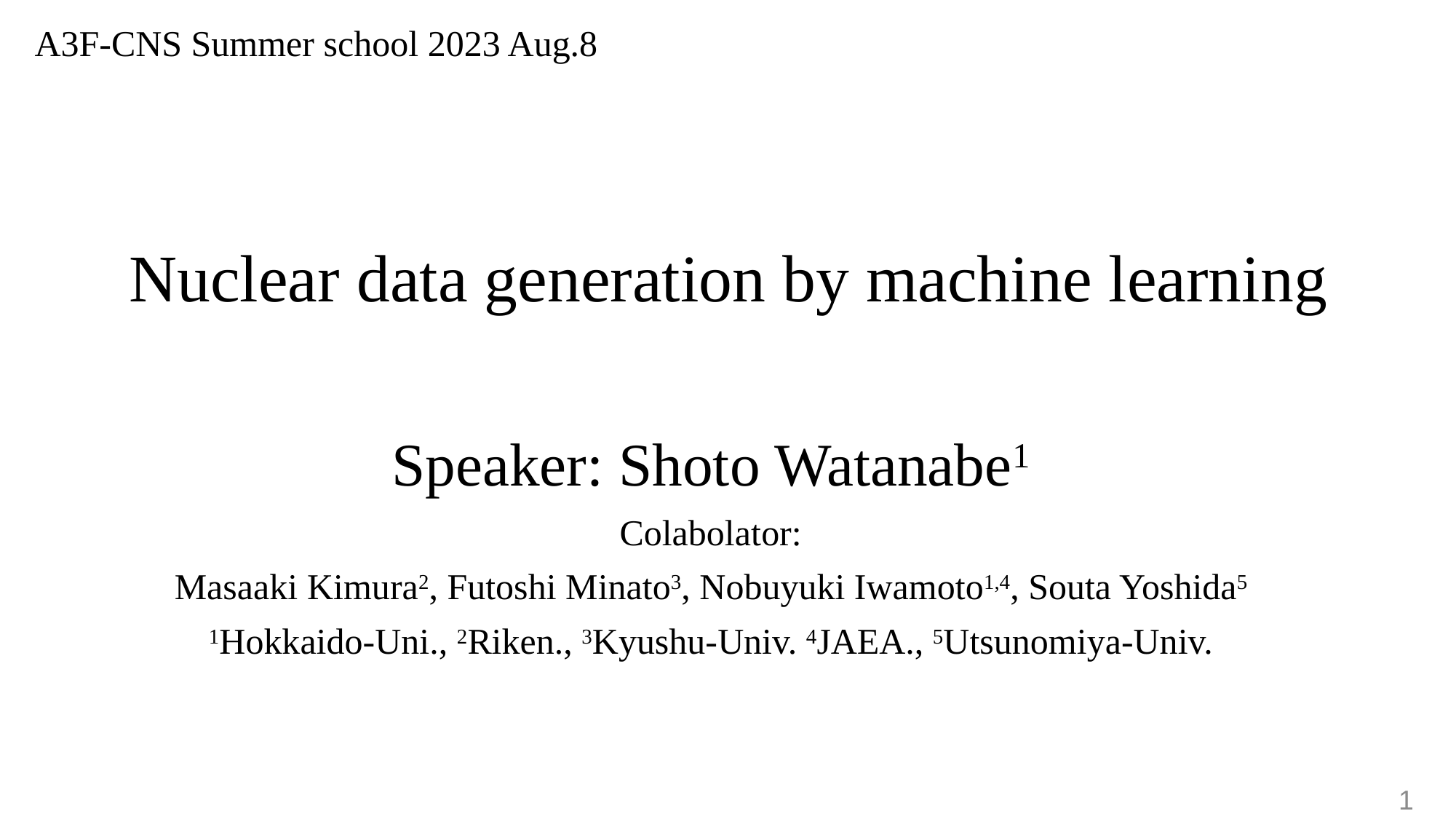

A3F-CNS Summer school 2023 Aug.8
# Nuclear data generation by machine learning
Speaker: Shoto Watanabe1
Colabolator:
Masaaki Kimura2, Futoshi Minato3, Nobuyuki Iwamoto1,4, Souta Yoshida5
1Hokkaido-Uni., 2Riken., 3Kyushu-Univ. 4JAEA., 5Utsunomiya-Univ.

1